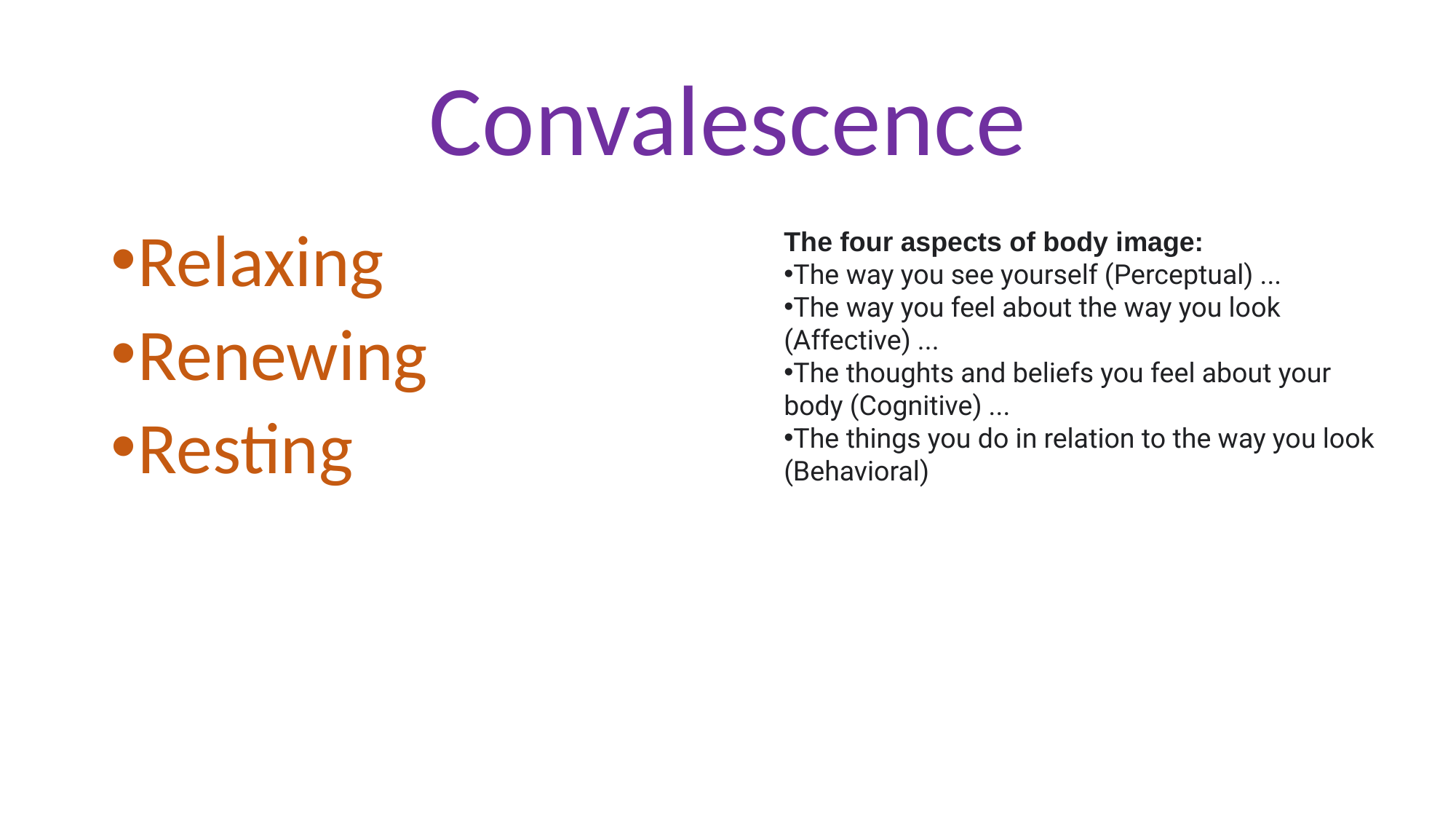

# Convalescence
Relaxing
Renewing
Resting
The four aspects of body image:
The way you see yourself (Perceptual) ...
The way you feel about the way you look (Affective) ...
The thoughts and beliefs you feel about your body (Cognitive) ...
The things you do in relation to the way you look (Behavioral)